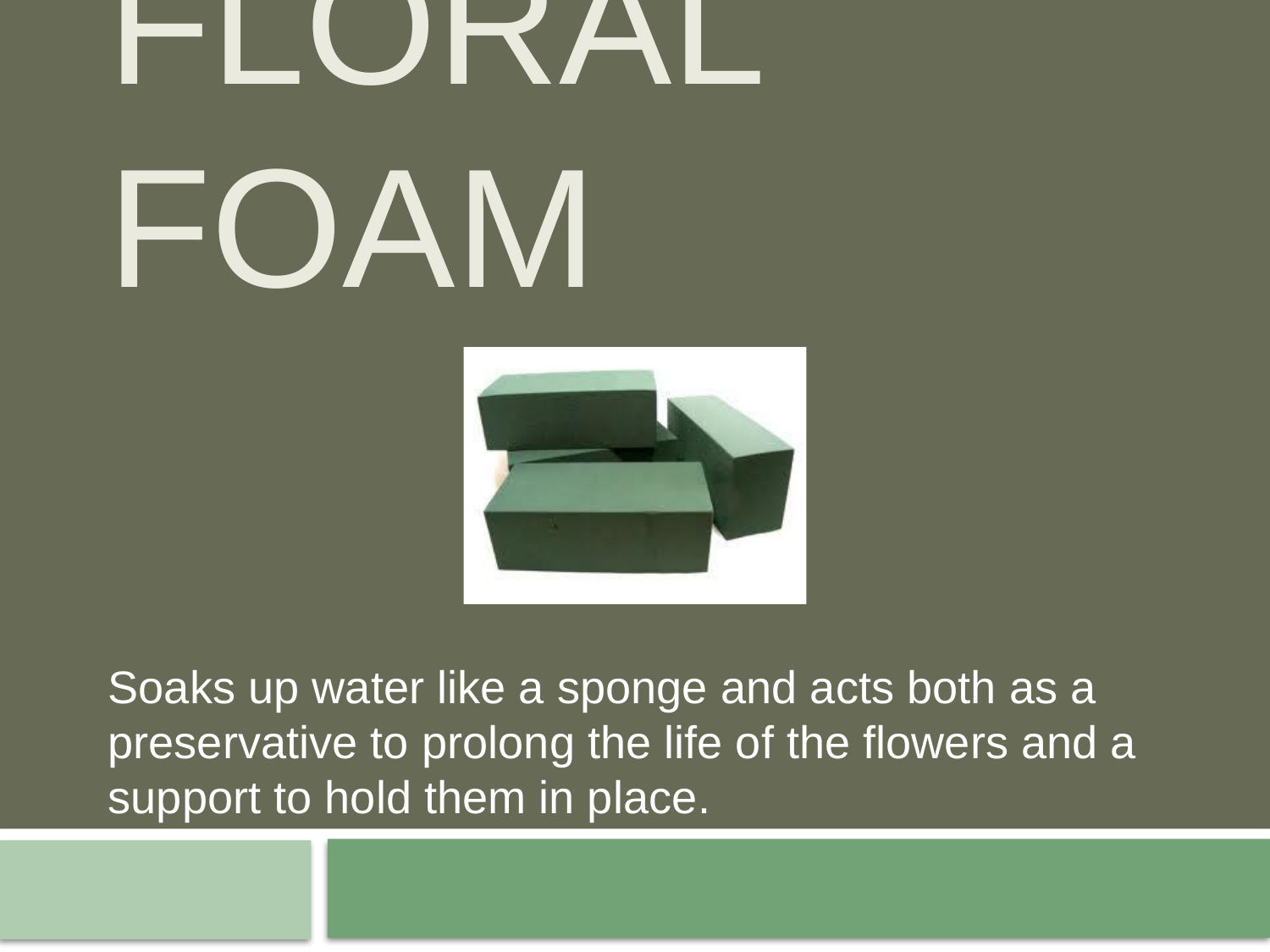

# Floral Foam

Soaks up water like a sponge and acts both as a preservative to prolong the life of the flowers and a support to hold them in place.